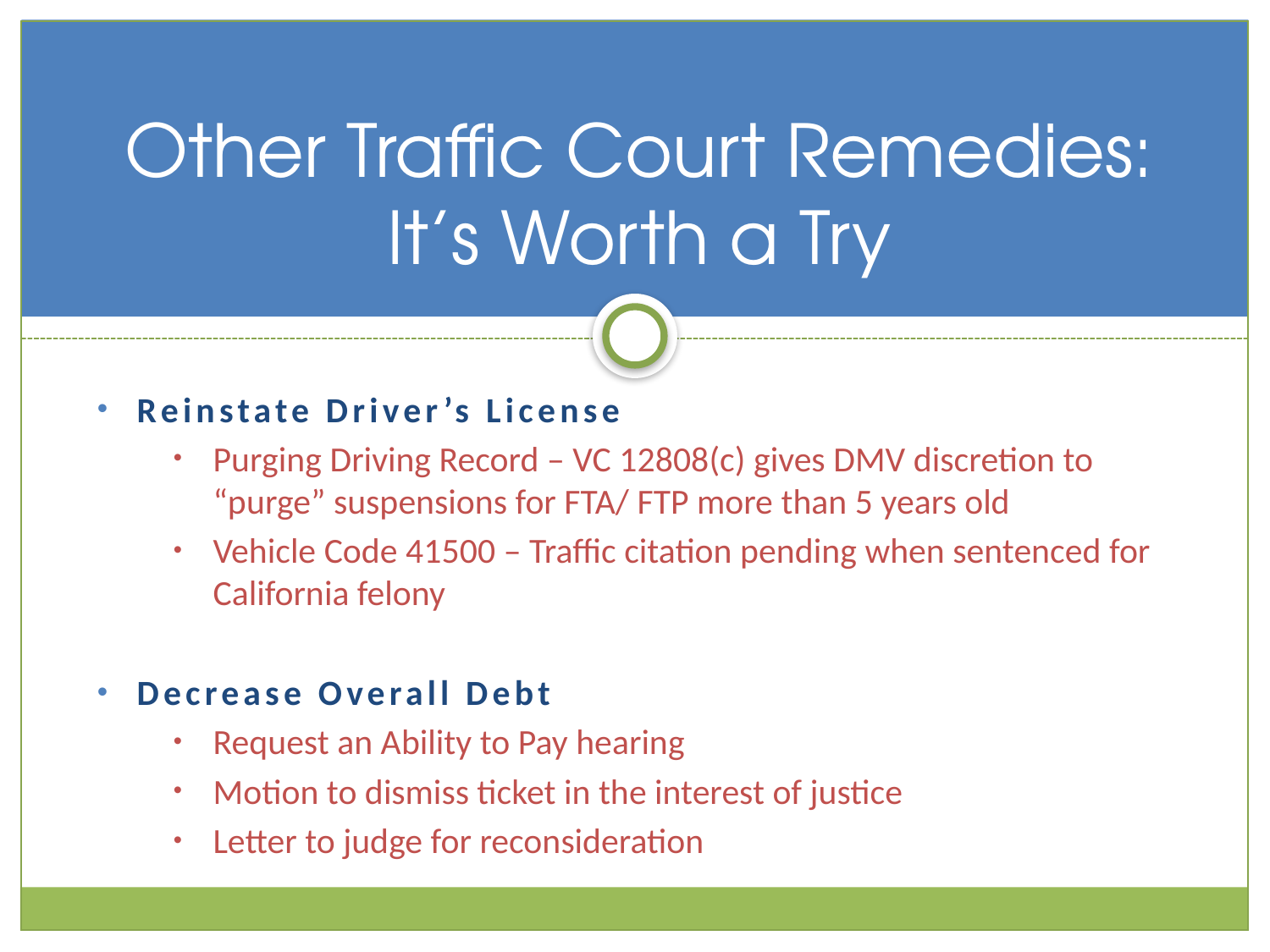

# Other Traffic Court Remedies: It’s Worth a Try
Reinstate Driver’s License
Purging Driving Record – VC 12808(c) gives DMV discretion to “purge” suspensions for FTA/ FTP more than 5 years old
Vehicle Code 41500 – Traffic citation pending when sentenced for California felony

Decrease Overall Debt
Request an Ability to Pay hearing
Motion to dismiss ticket in the interest of justice
Letter to judge for reconsideration